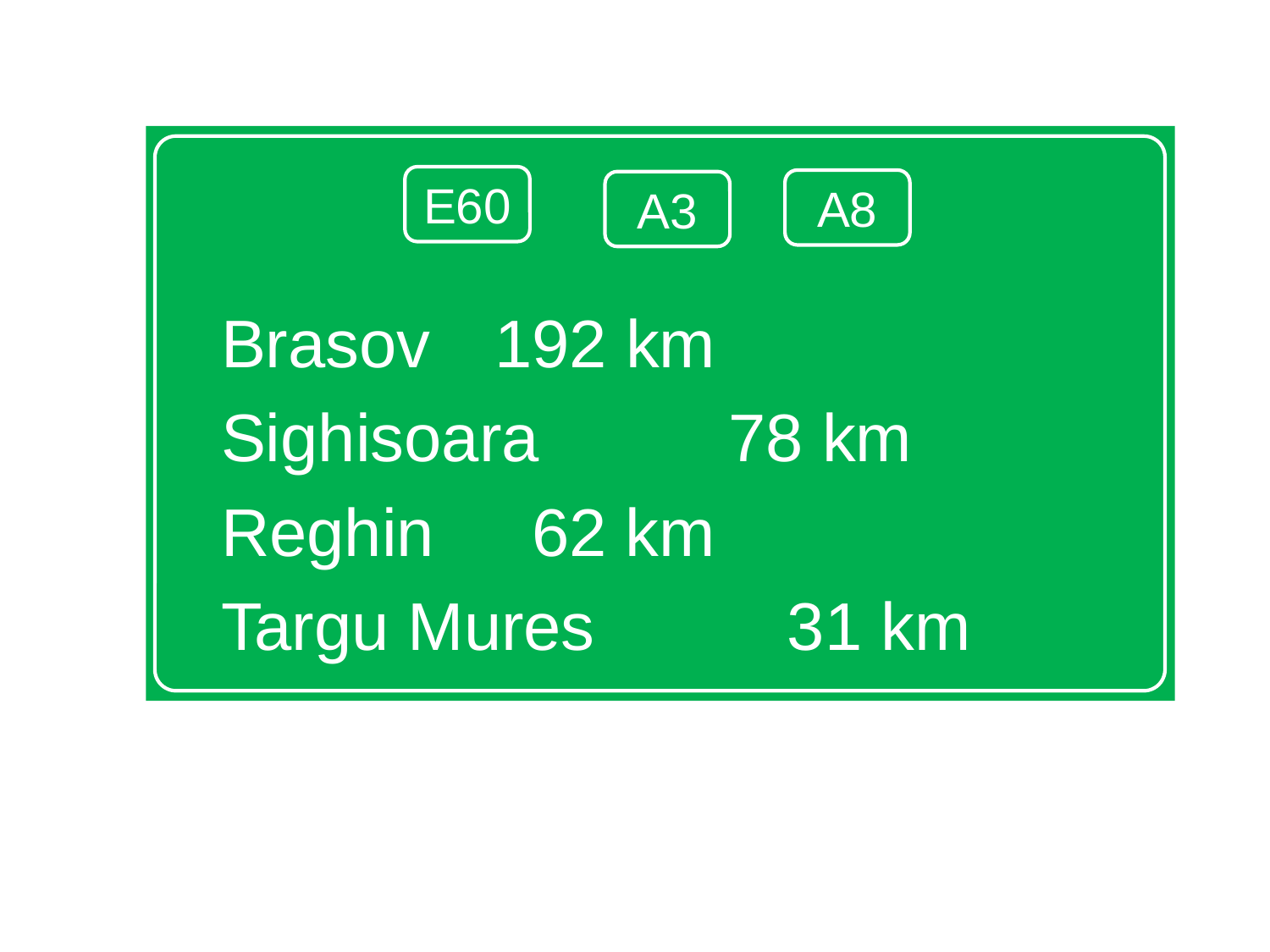

Brasov				 192 km
Sighisoara		         78 km
Reghin				   62 km
Targu Mures		   31 km

E60
A8
A3